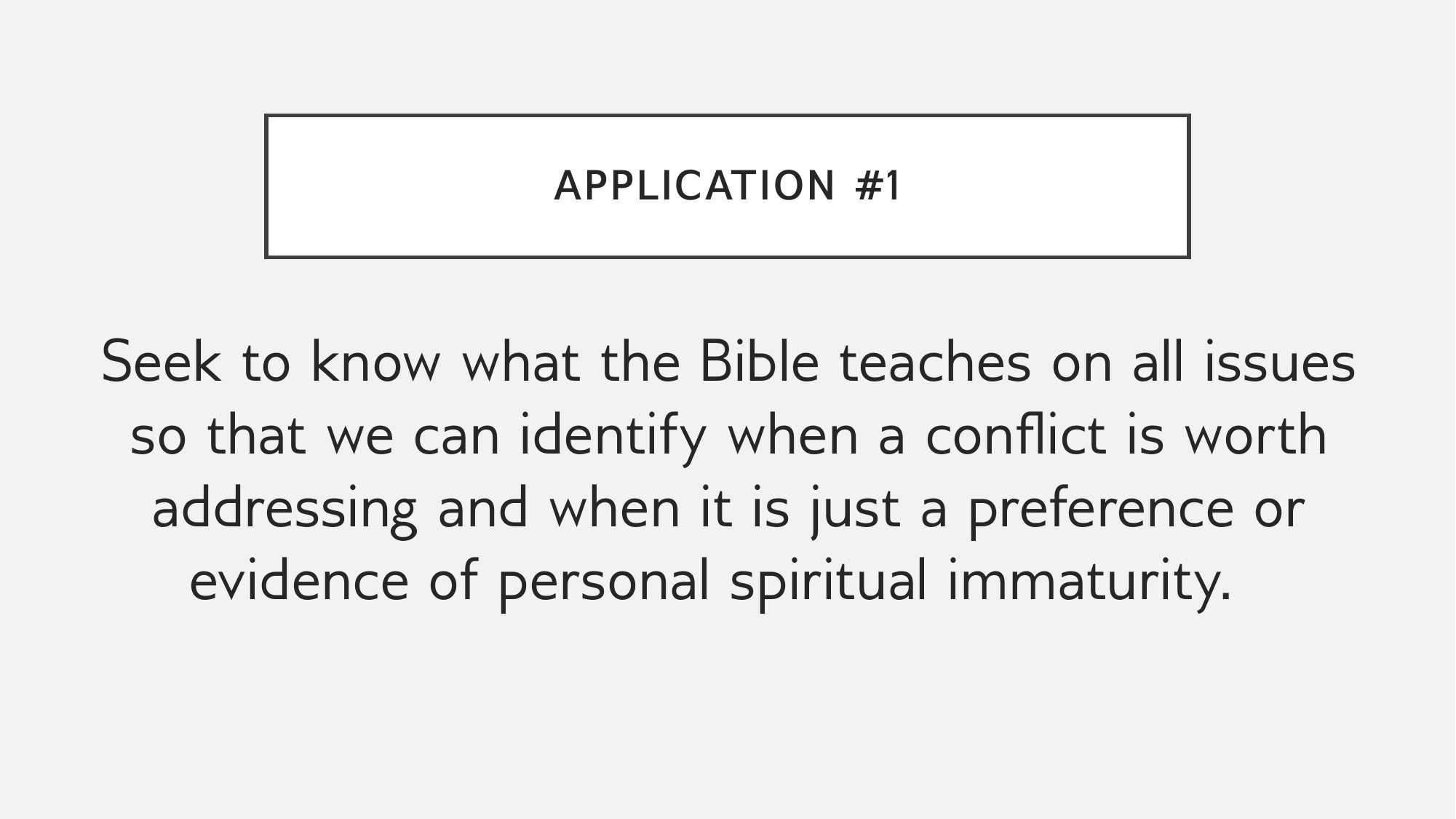

# Application #1
Seek to know what the Bible teaches on all issues so that we can identify when a conflict is worth addressing and when it is just a preference or evidence of personal spiritual immaturity.